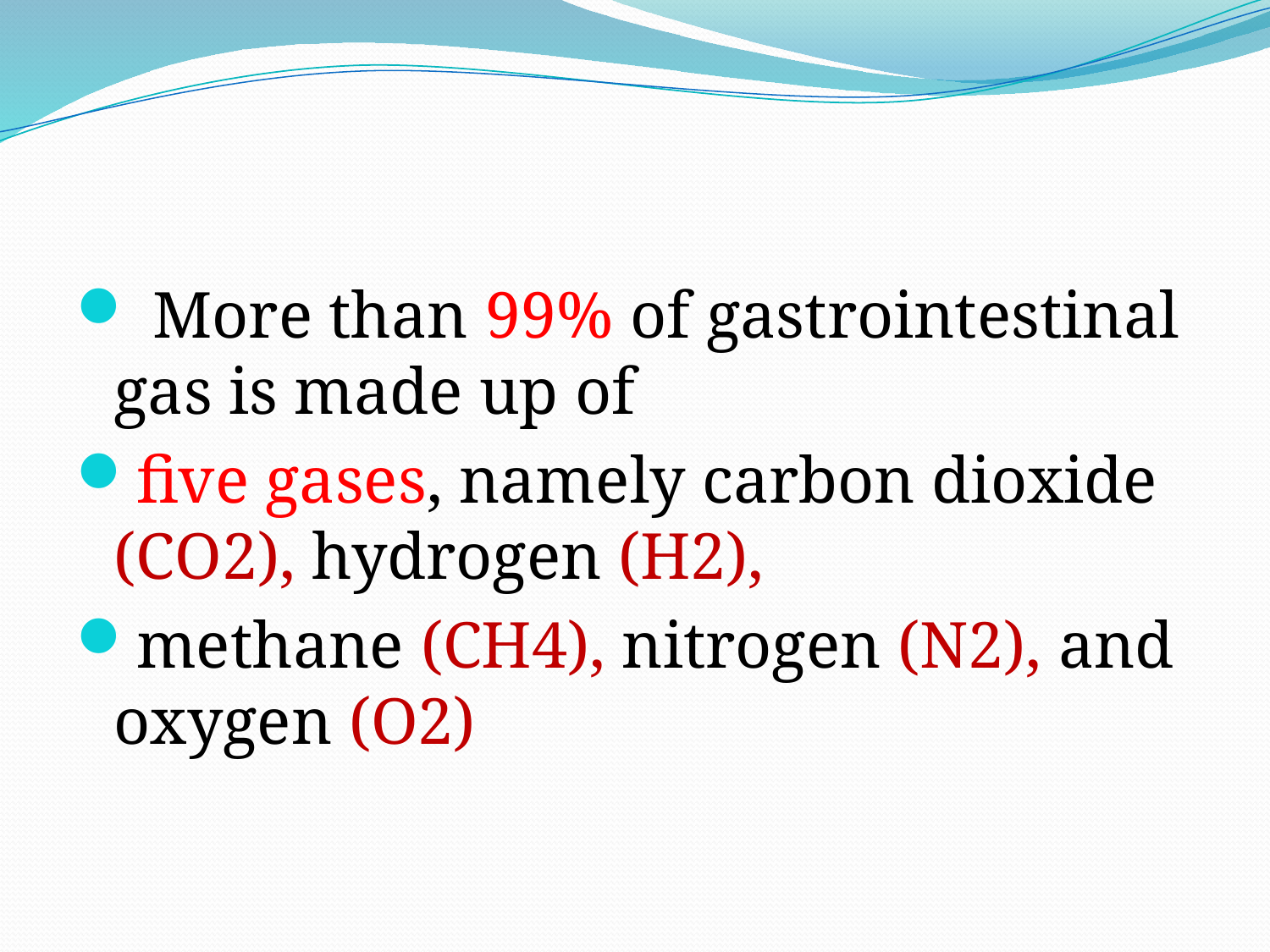

#
 More than 99% of gastrointestinal gas is made up of
five gases, namely carbon dioxide (CO2), hydrogen (H2),
methane (CH4), nitrogen (N2), and oxygen (O2)